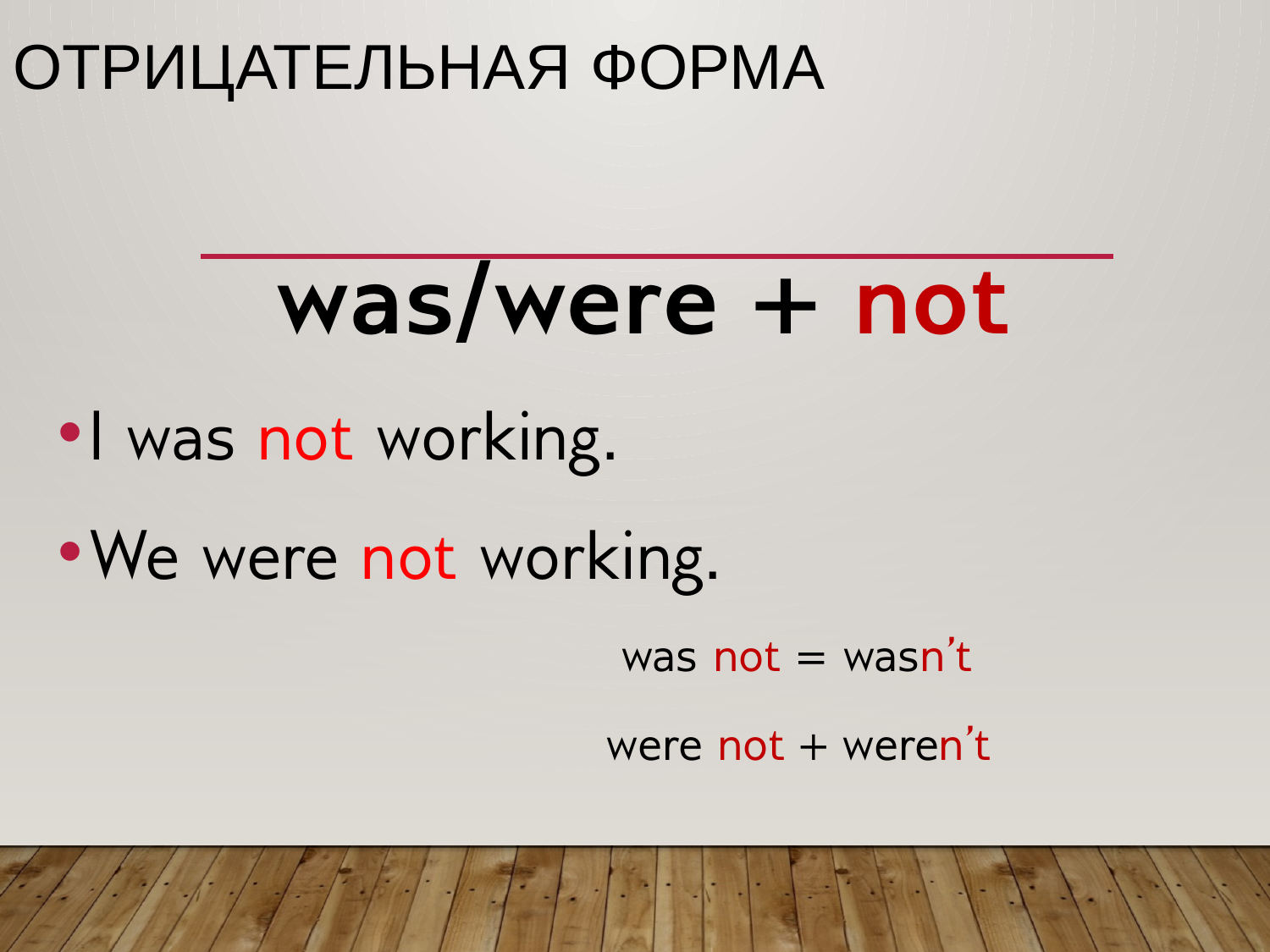

# Отрицательная форма
 was/were + not
I was not working.
We were not working.
                                      was not = wasn’t
                                     were not + weren’t